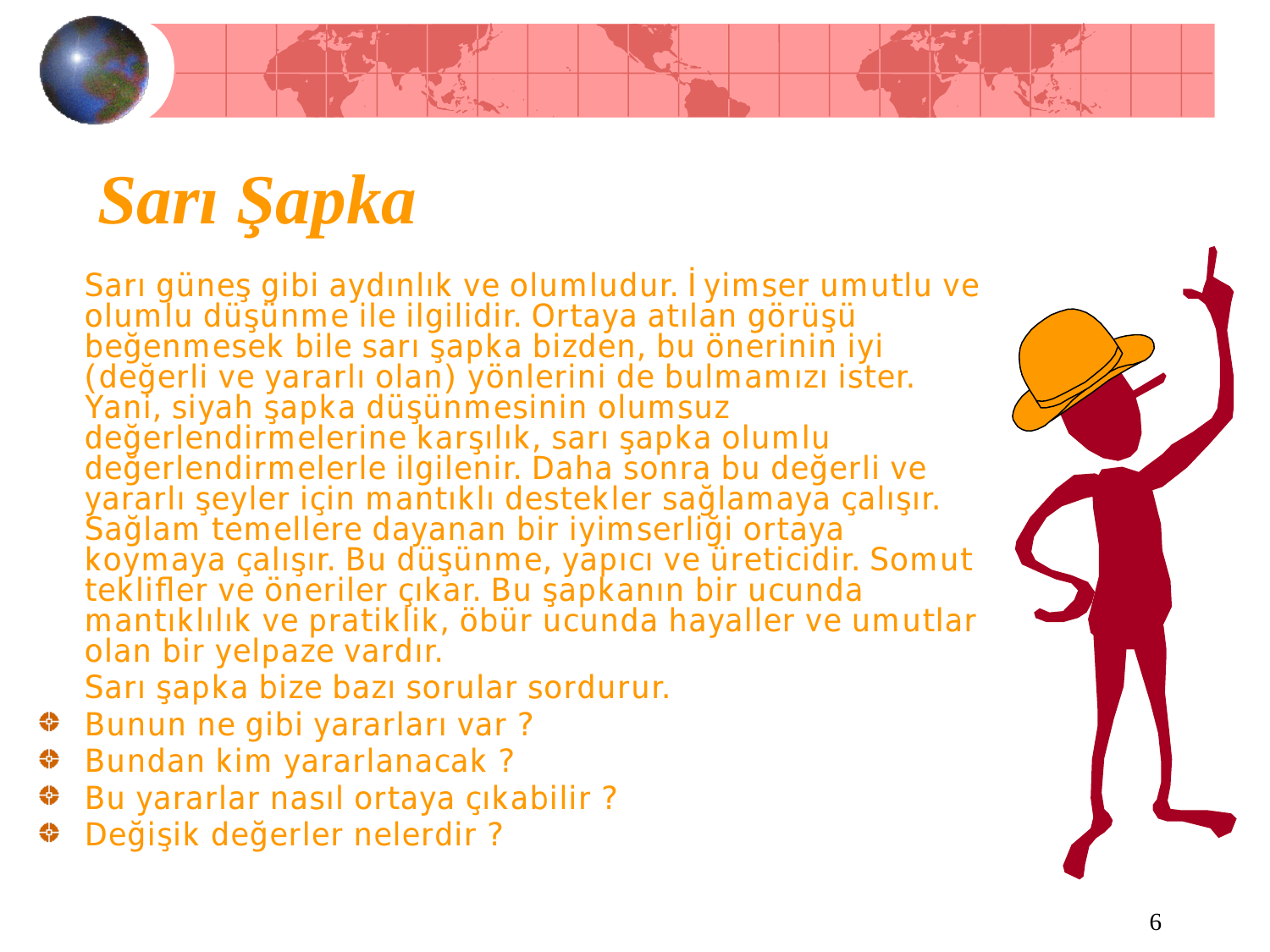

# Sarı Şapka

	Sarı güneş gibi aydınlık ve olumludur. İyimser umutlu ve olumlu düşünme ile ilgilidir. Ortaya atılan görüşü beğenmesek bile sarı şapka bizden, bu önerinin iyi (değerli ve yararlı olan) yönlerini de bulmamızı ister. Yani, siyah şapka düşünmesinin olumsuz değerlendirmelerine karşılık, sarı şapka olumlu değerlendirmelerle ilgilenir. Daha sonra bu değerli ve yararlı şeyler için mantıklı destekler sağlamaya çalışır. Sağlam temellere dayanan bir iyimserliği ortaya koymaya çalışır. Bu düşünme, yapıcı ve üreticidir. Somut teklifler ve öneriler çıkar. Bu şapkanın bir ucunda mantıklılık ve pratiklik, öbür ucunda hayaller ve umutlar olan bir yelpaze vardır.
	Sarı şapka bize bazı sorular sordurur.
Bunun ne gibi yararları var ?
Bundan kim yararlanacak ?
Bu yararlar nasıl ortaya çıkabilir ?
Değişik değerler nelerdir ?

6